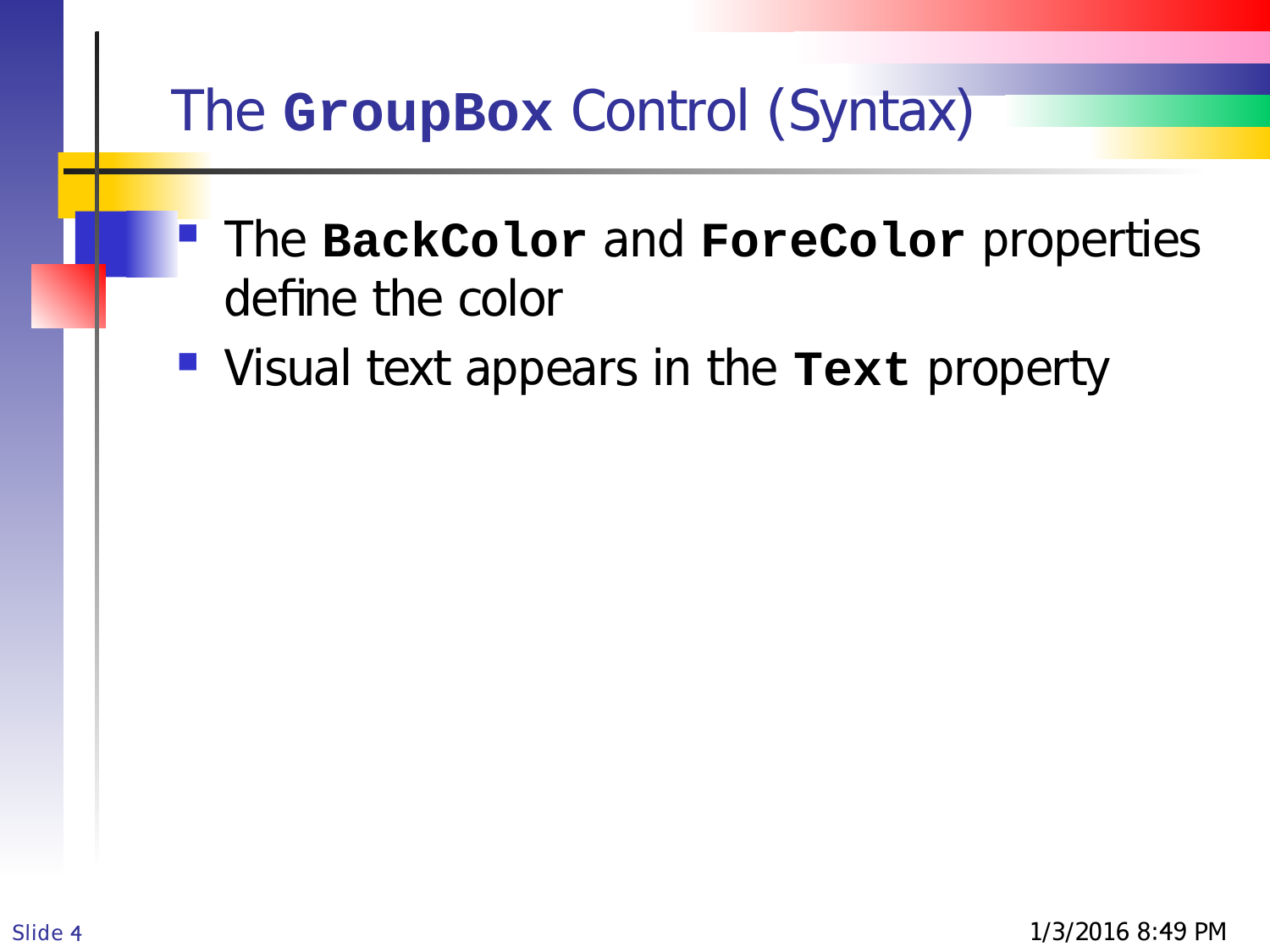

# The GroupBox Control (Syntax)
The BackColor and ForeColor properties define the color
Visual text appears in the Text property
1/3/2016 8:49 PM